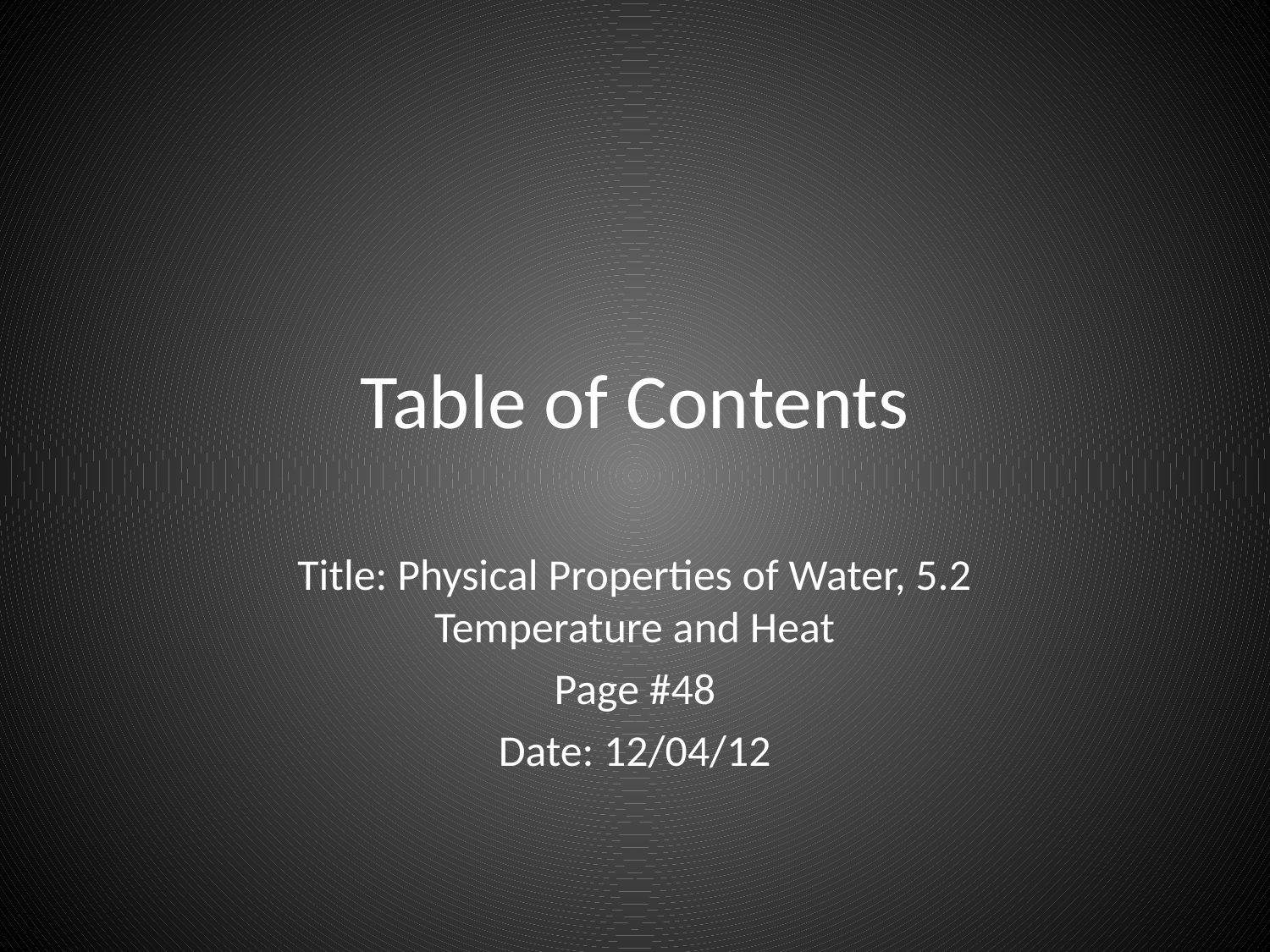

# Table of Contents
Title: Physical Properties of Water, 5.2 Temperature and Heat
Page #48
Date: 12/04/12